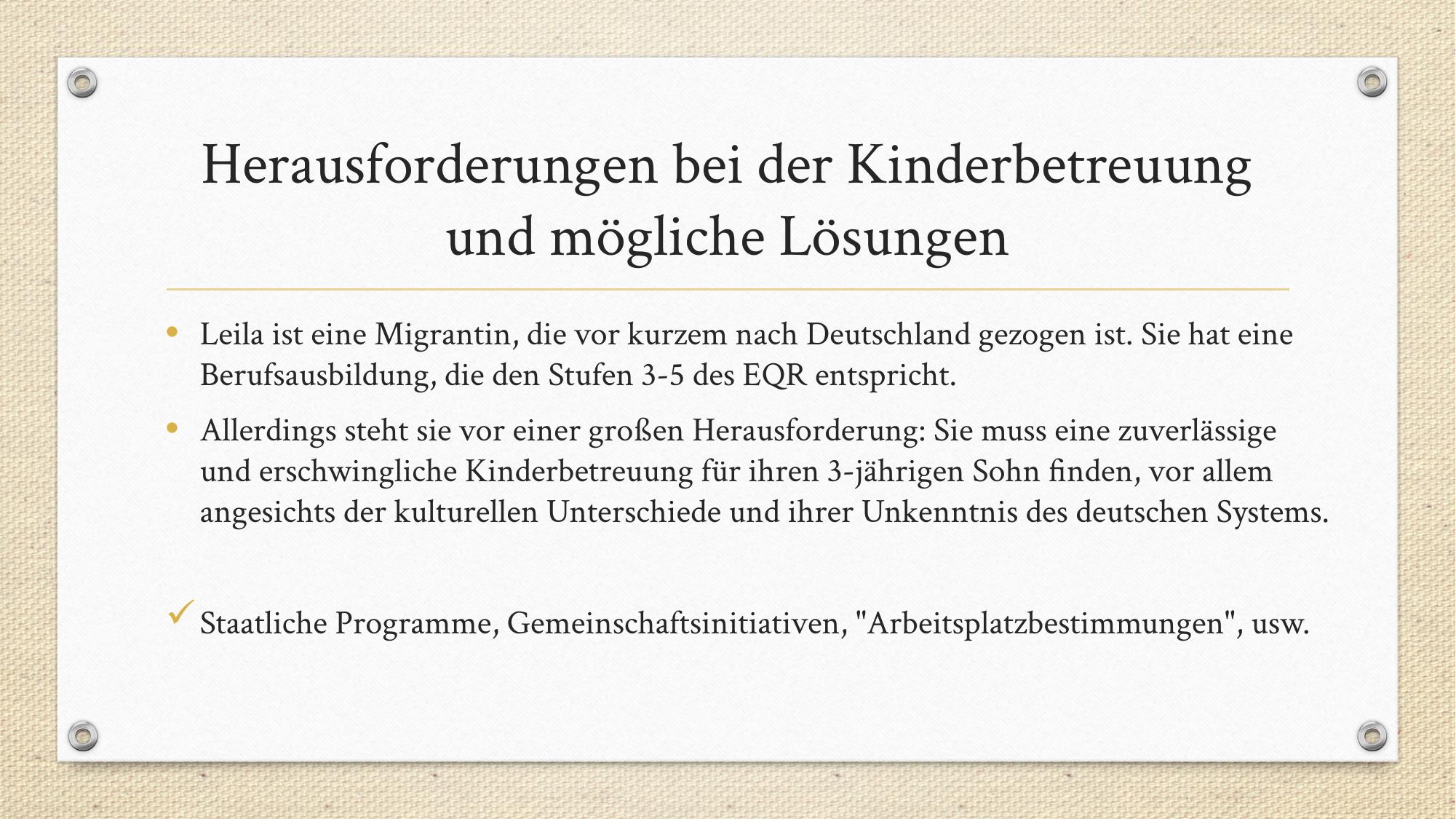

# Herausforderungen bei der Kinderbetreuung und mögliche Lösungen
Leila ist eine Migrantin, die vor kurzem nach Deutschland gezogen ist. Sie hat eine Berufsausbildung, die den Stufen 3-5 des EQR entspricht.
Allerdings steht sie vor einer großen Herausforderung: Sie muss eine zuverlässige und erschwingliche Kinderbetreuung für ihren 3-jährigen Sohn finden, vor allem angesichts der kulturellen Unterschiede und ihrer Unkenntnis des deutschen Systems.

Staatliche Programme, Gemeinschaftsinitiativen, "Arbeitsplatzbestimmungen", usw.